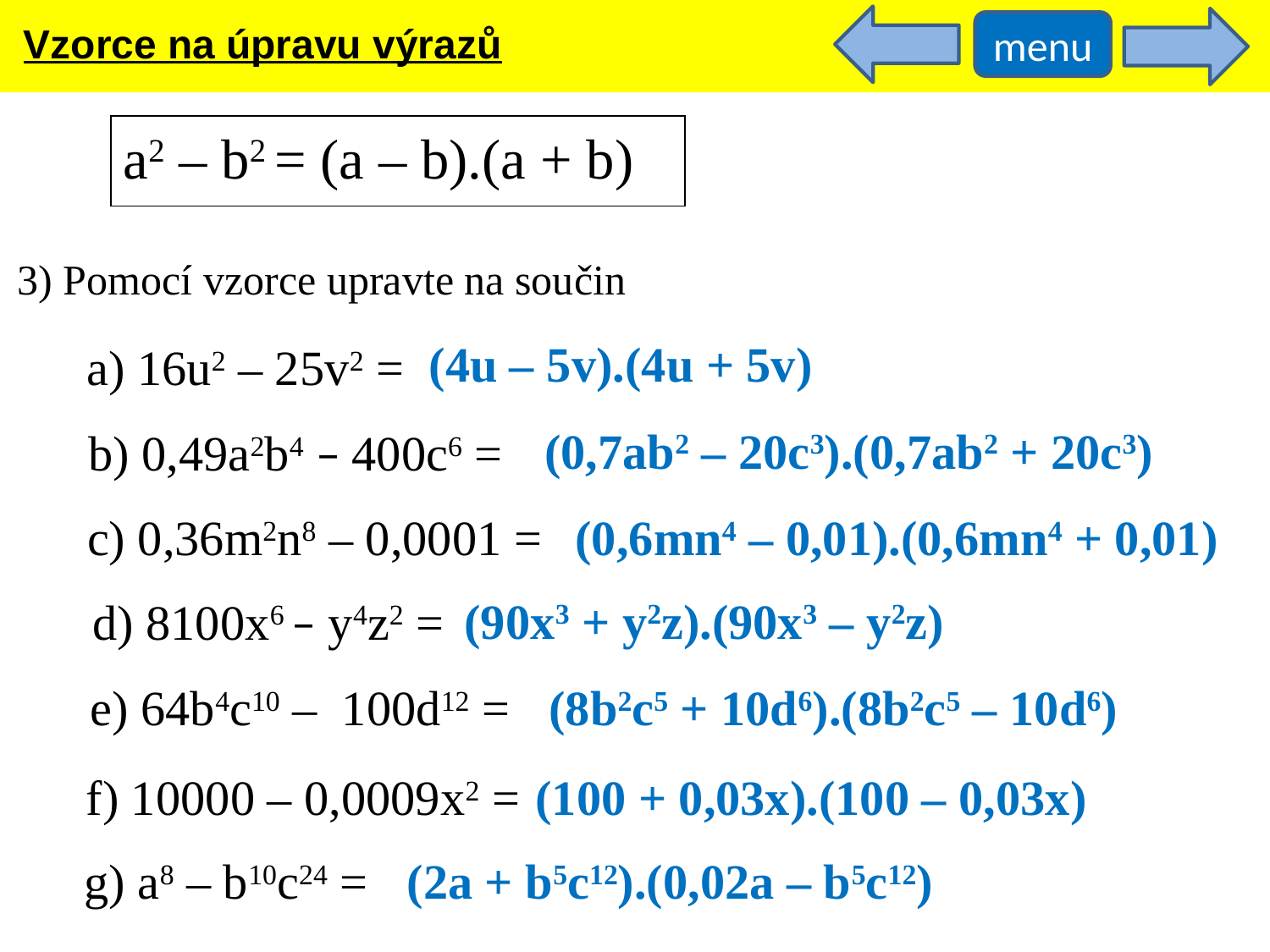

Vzorce na úpravu výrazů
menu
a2 – b2 = (a – b).(a + b)
3) Pomocí vzorce upravte na součin
(4u – 5v).(4u + 5v)
a) 16u2 – 25v2 =
(0,7ab2 – 20c3).(0,7ab2 + 20c3)
b) 0,49a2b4 – 400c6 =
c) 0,36m2n8 – 0,0001 =
(0,6mn4 – 0,01).(0,6mn4 + 0,01)
(90x3 + y2z).(90x3 – y2z)
d) 8100x6 – y4z2 =
e) 64b4c10 –  100d12 =
(8b2c5 + 10d6).(8b2c5 – 10d6)
f) 10000 – 0,0009x2 =
(100 + 0,03x).(100 – 0,03x)
g) a8 – b10c24 =
(2a + b5c12).(0,02a – b5c12)